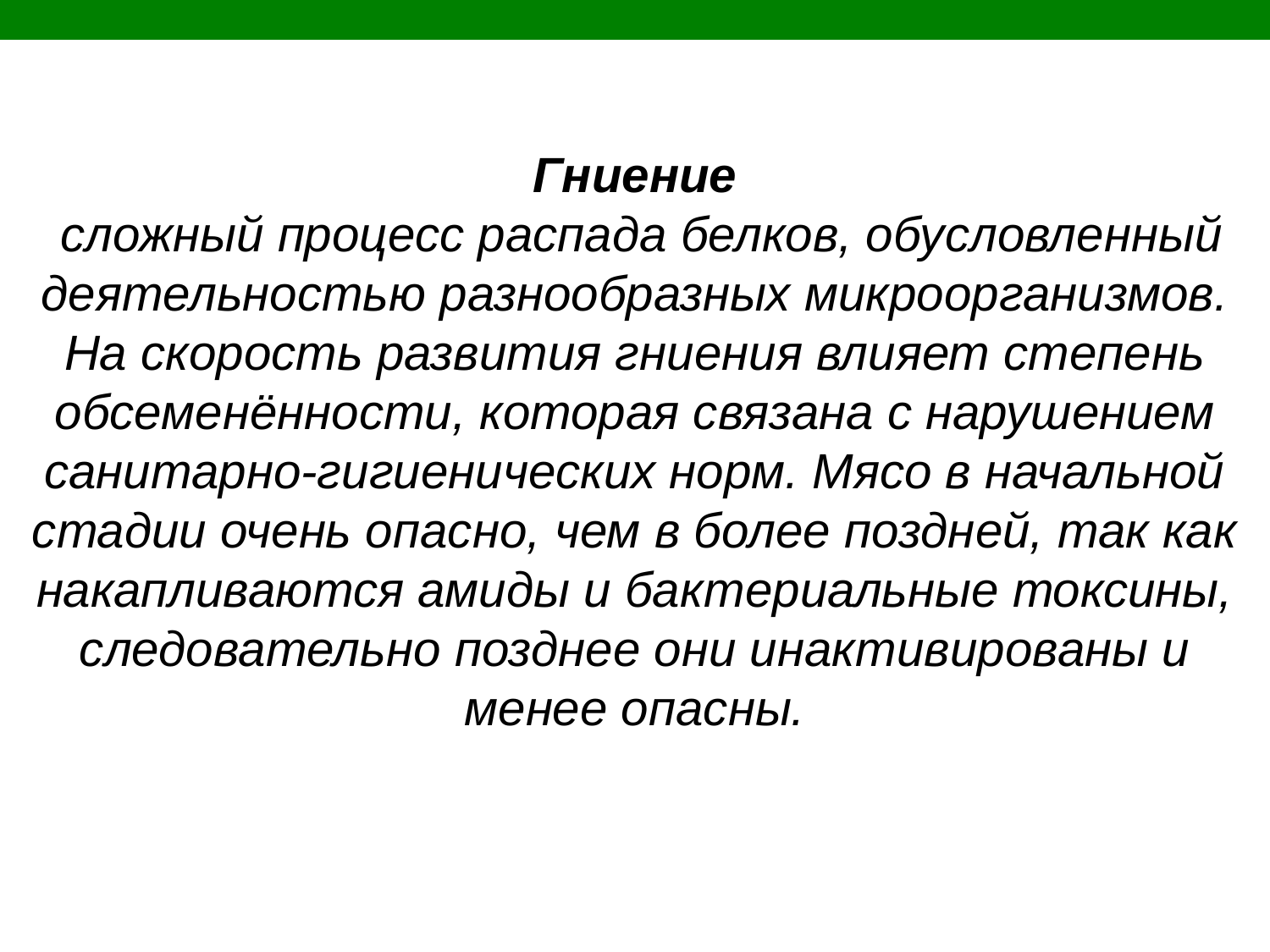

# Гниение сложный процесс распада белков, обусловленный деятельностью разнообразных микроорганизмов. На скорость развития гниения влияет степень обсеменённости, которая связана с нарушением санитарно-гигиенических норм. Мясо в начальной стадии очень опасно, чем в более поздней, так как накапливаются амиды и бактериальные токсины, следовательно позднее они инактивированы и менее опасны.